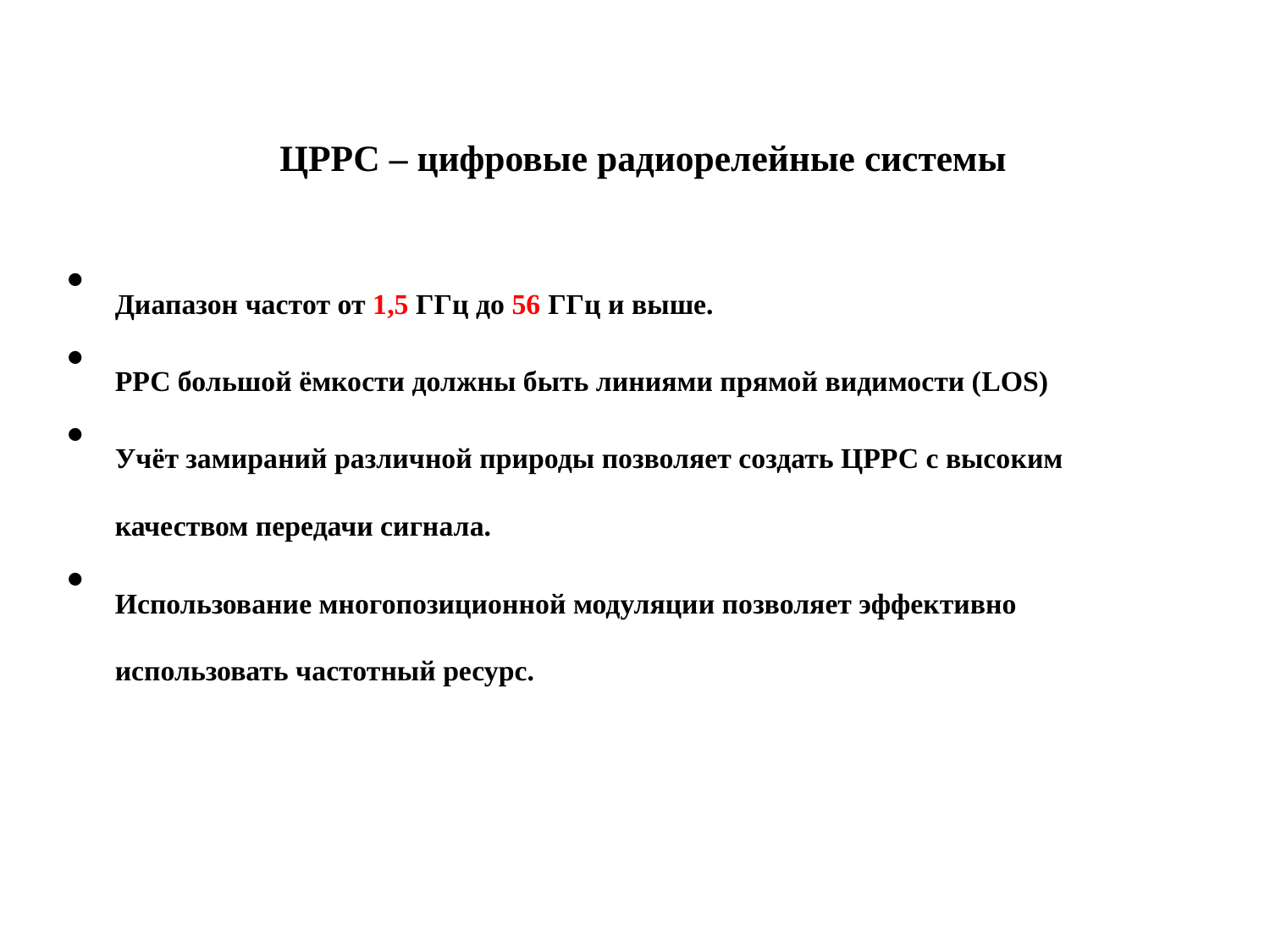

ЦРРС – цифровые радиорелейные системы
Диапазон частот от 1,5 ГГц до 56 ГГц и выше.
РРС большой ёмкости должны быть линиями прямой видимости (LOS)
Учёт замираний различной природы позволяет создать ЦРРС с высоким качеством передачи сигнала.
Использование многопозиционной модуляции позволяет эффективно использовать частотный ресурс.